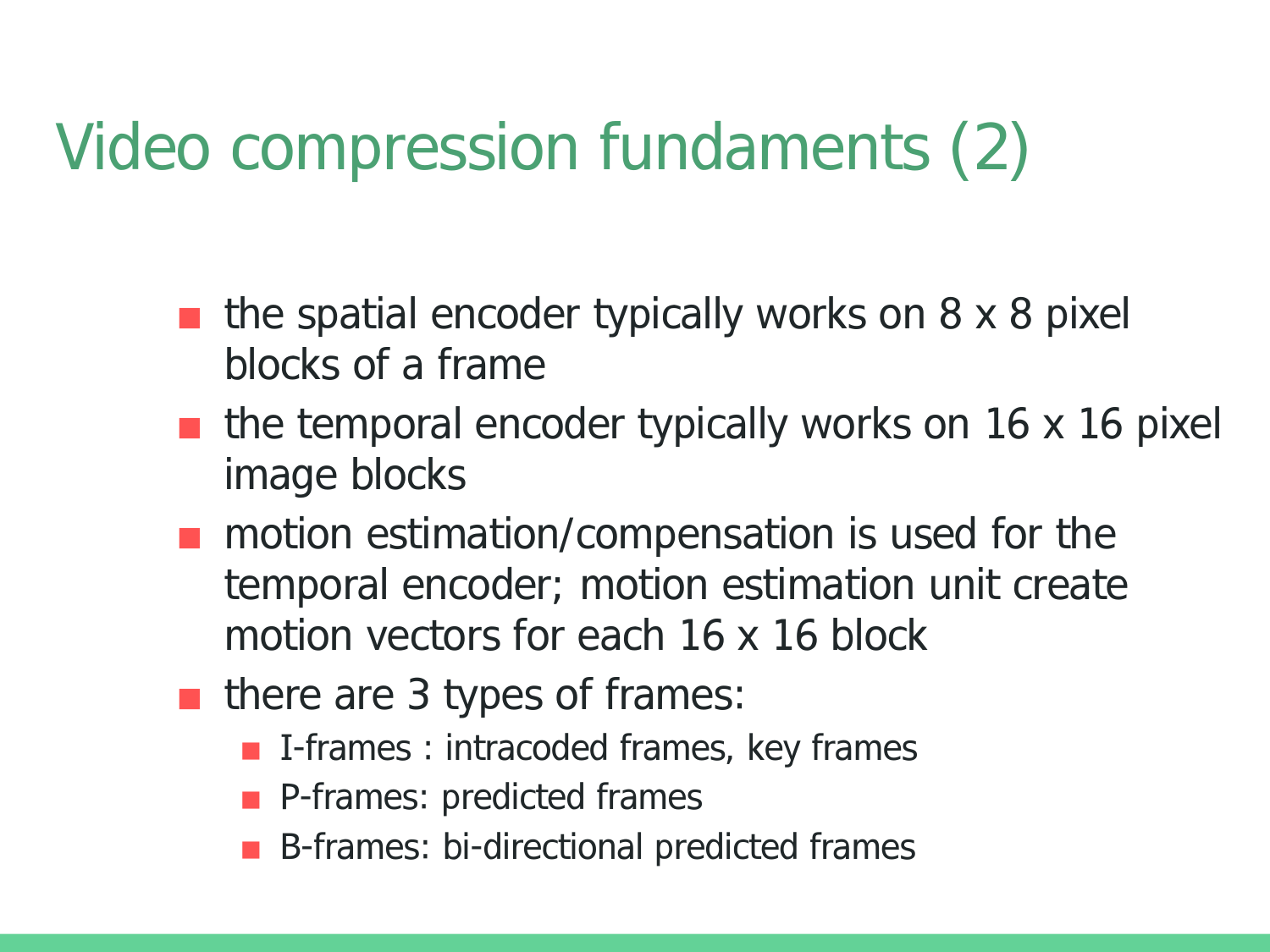

# Video compression fundaments (2)
the spatial encoder typically works on 8 x 8 pixel blocks of a frame
the temporal encoder typically works on 16 x 16 pixel image blocks
motion estimation/compensation is used for the temporal encoder; motion estimation unit create motion vectors for each 16 x 16 block
there are 3 types of frames:
I-frames : intracoded frames, key frames
P-frames: predicted frames
B-frames: bi-directional predicted frames